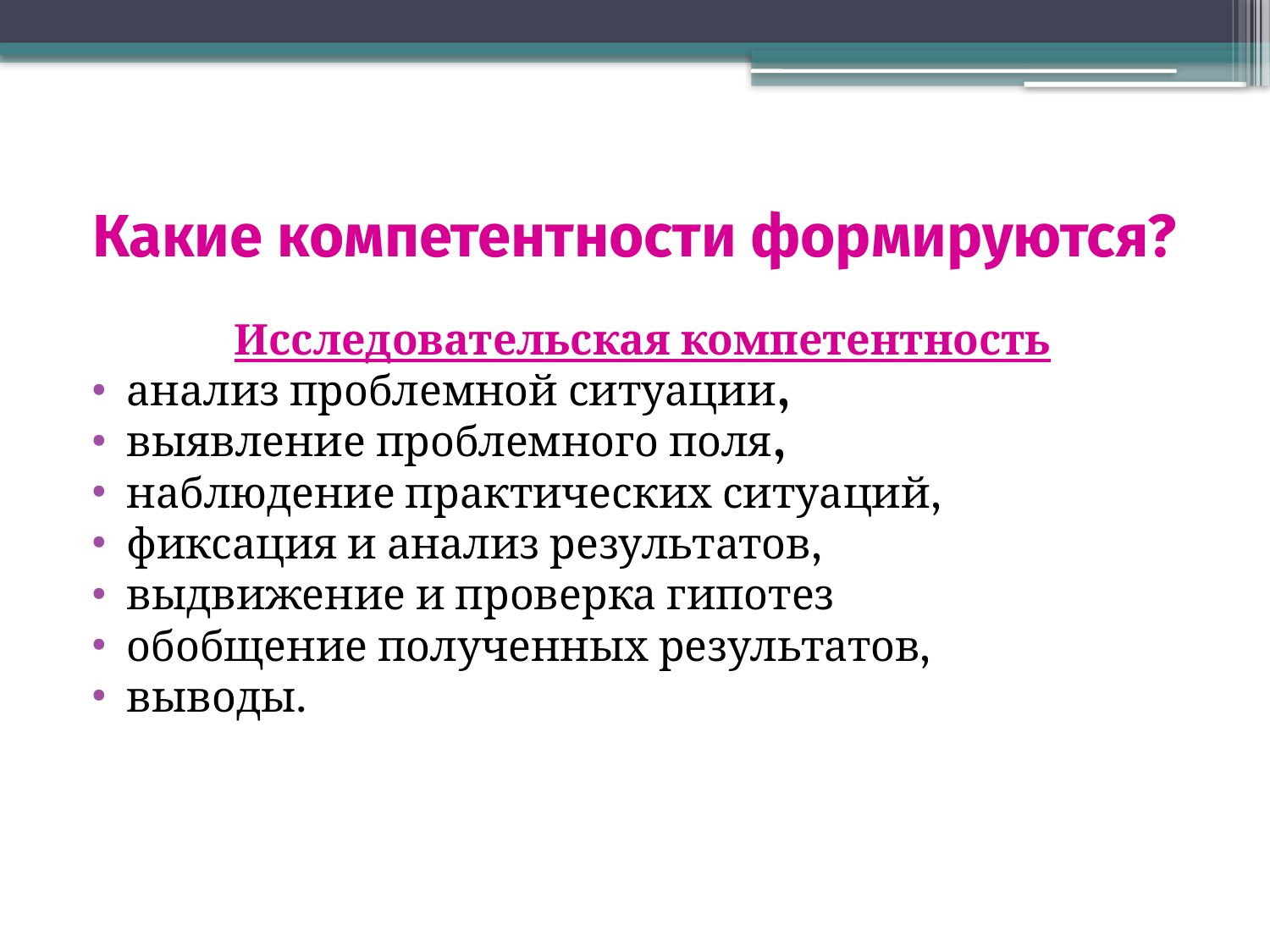

# Какие компетентности формируются?
Исследовательская компетентность
анализ проблемной ситуации,
выявление проблемного поля,
наблюдение практических ситуаций,
фиксация и анализ результатов,
выдвижение и проверка гипотез
обобщение полученных результатов,
выводы.